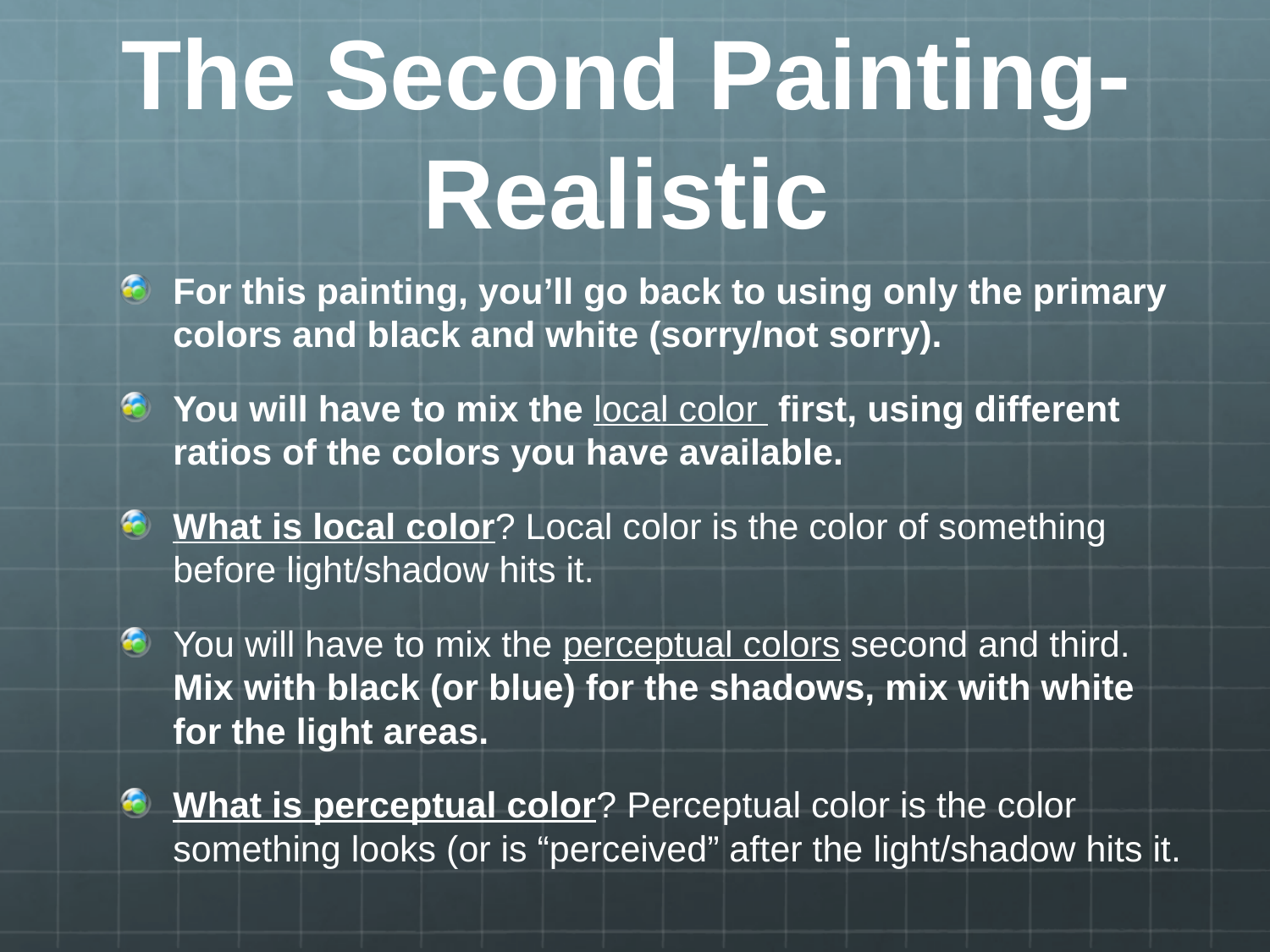

# The Second Painting- Realistic
For this painting, you’ll go back to using only the primary colors and black and white (sorry/not sorry).
You will have to mix the local color  first, using different ratios of the colors you have available.
What is local color? Local color is the color of something before light/shadow hits it.
You will have to mix the perceptual colors second and third. Mix with black (or blue) for the shadows, mix with white for the light areas.
What is perceptual color? Perceptual color is the color something looks (or is “perceived” after the light/shadow hits it.